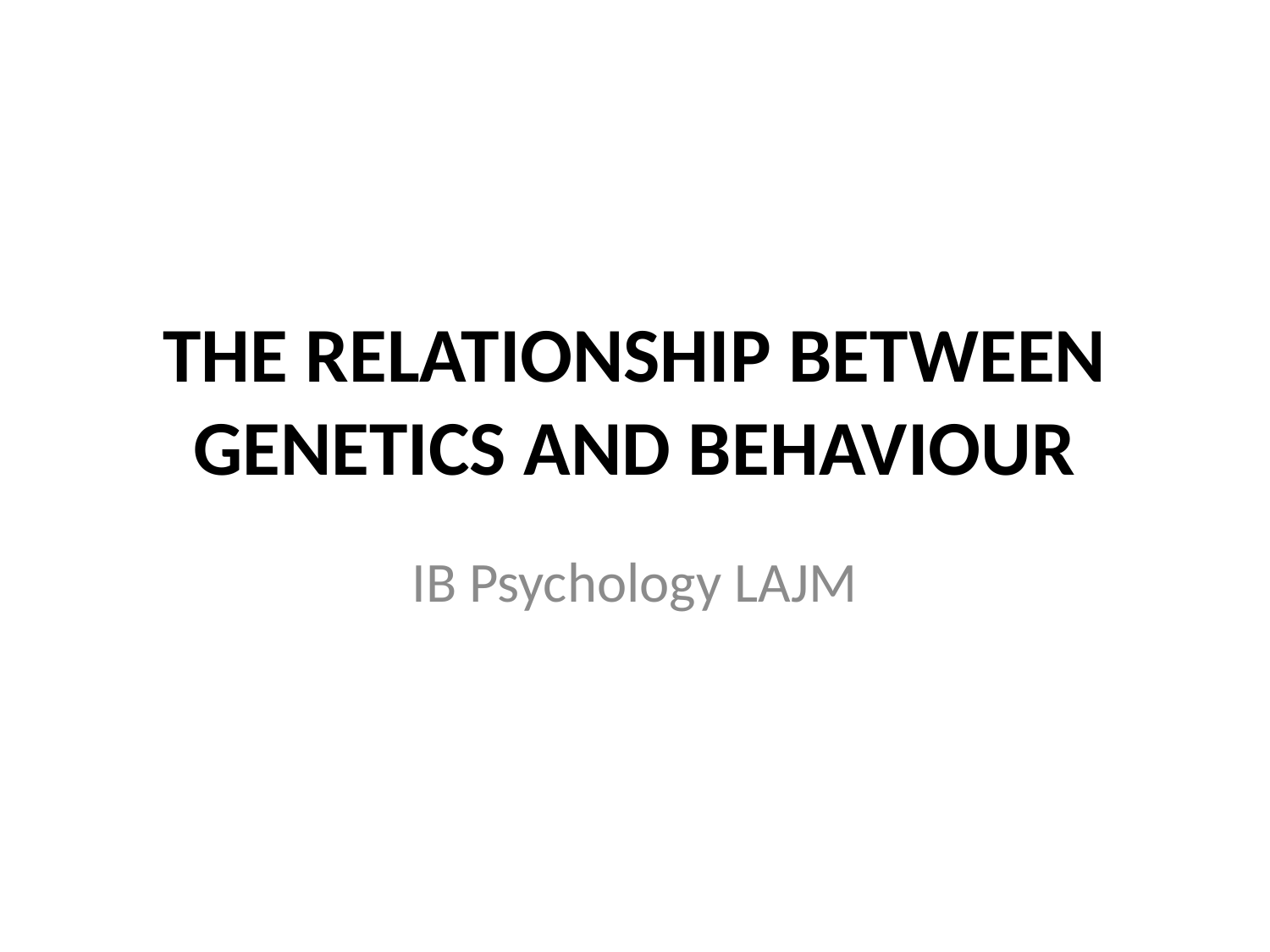

# THE RELATIONSHIP BETWEEN GENETICS AND BEHAVIOUR
IB Psychology LAJM